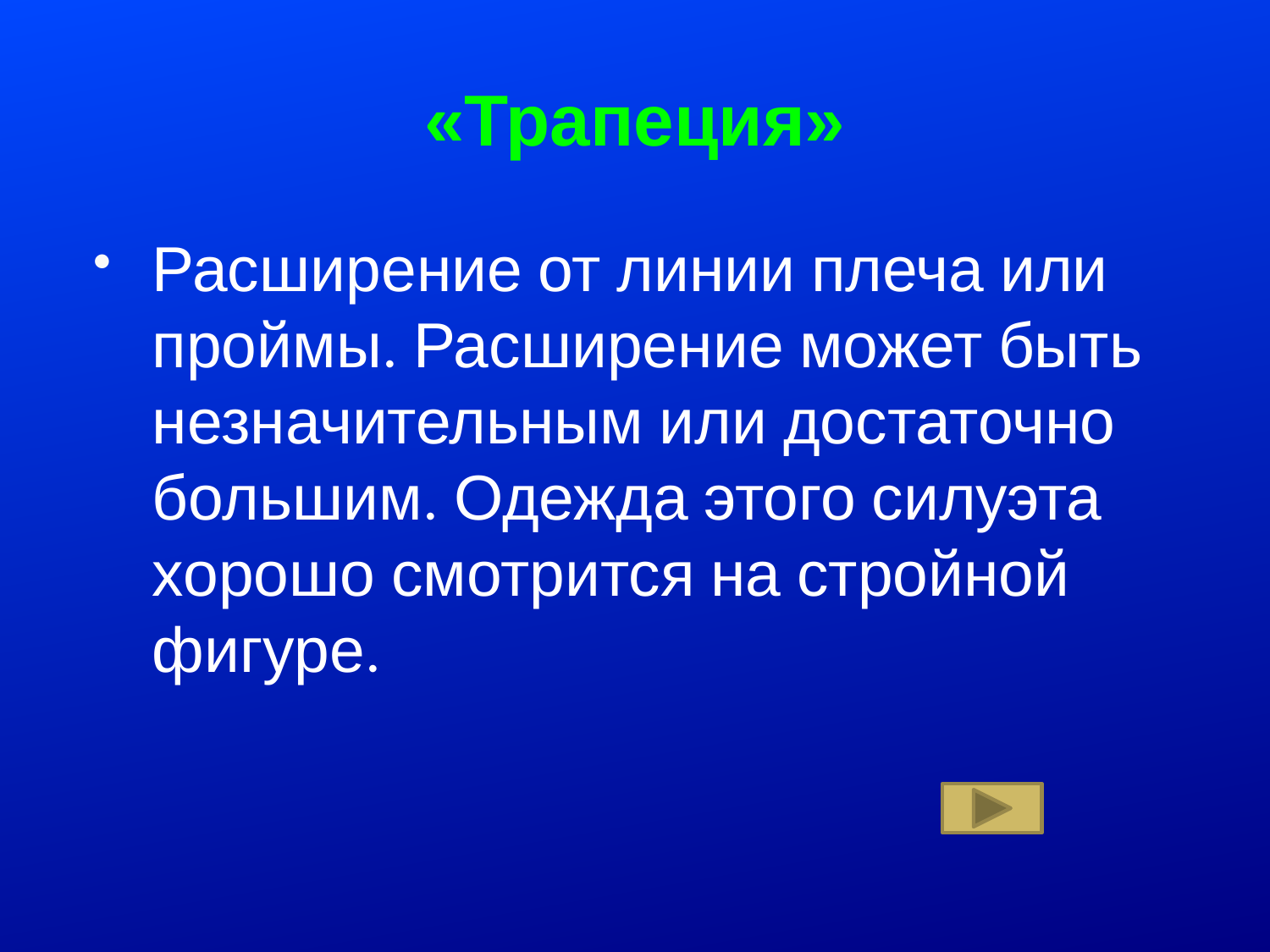

# «Трапеция»
Расширение от линии плеча или проймы. Расширение может быть незначительным или достаточно большим. Одежда этого силуэта хорошо смотрится на стройной фигуре.